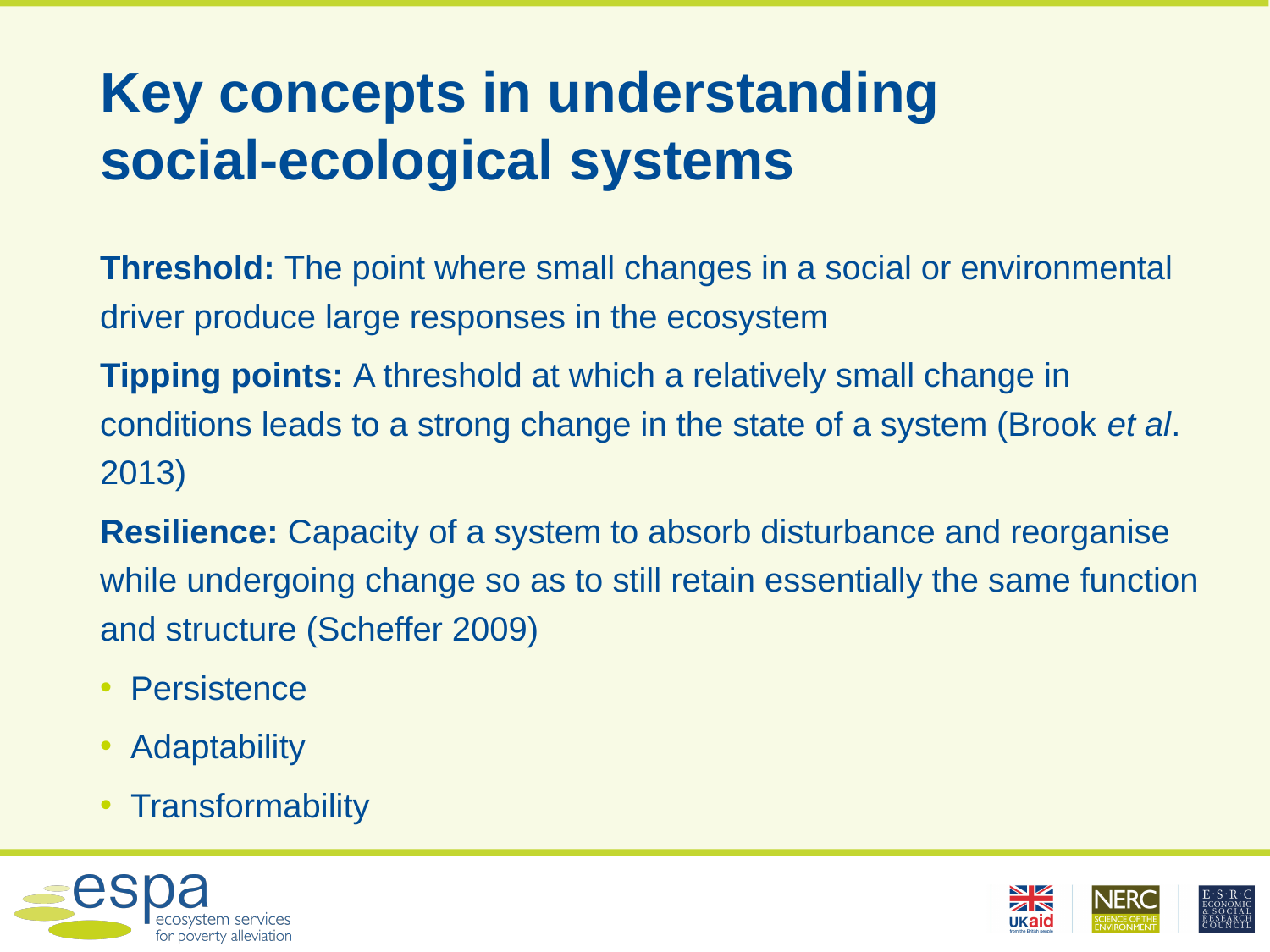

# Key concepts in understanding social-ecological systems
Threshold: The point where small changes in a social or environmental driver produce large responses in the ecosystem
Tipping points: A threshold at which a relatively small change in conditions leads to a strong change in the state of a system (Brook et al. 2013)
Resilience: Capacity of a system to absorb disturbance and reorganise while undergoing change so as to still retain essentially the same function and structure (Scheffer 2009)
Persistence
Adaptability
Transformability